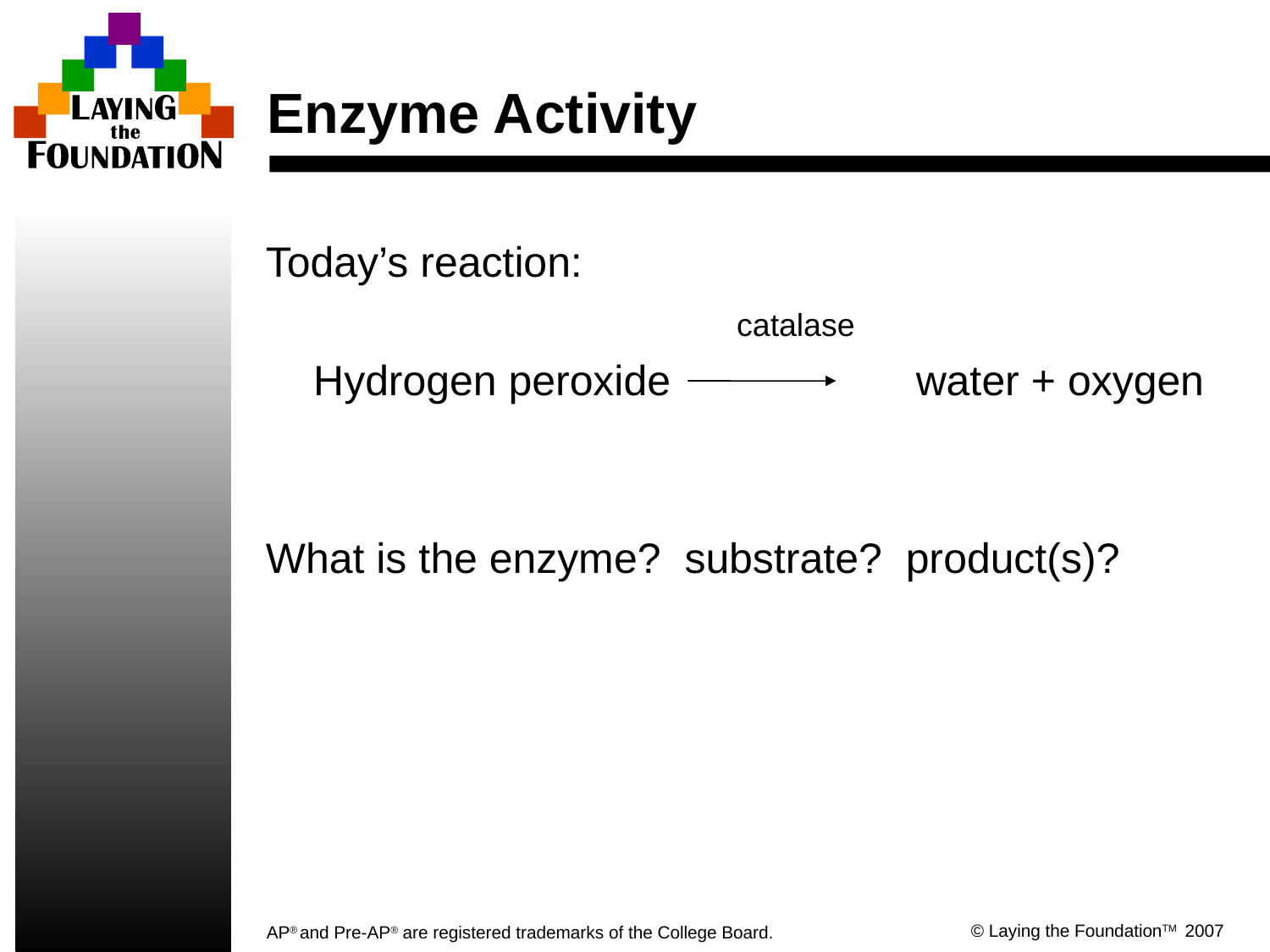

# Enzyme Activity
Today’s reaction:
		                         catalase
	Hydrogen peroxide   	        water + oxygen

What is the enzyme?  substrate?  product(s)?